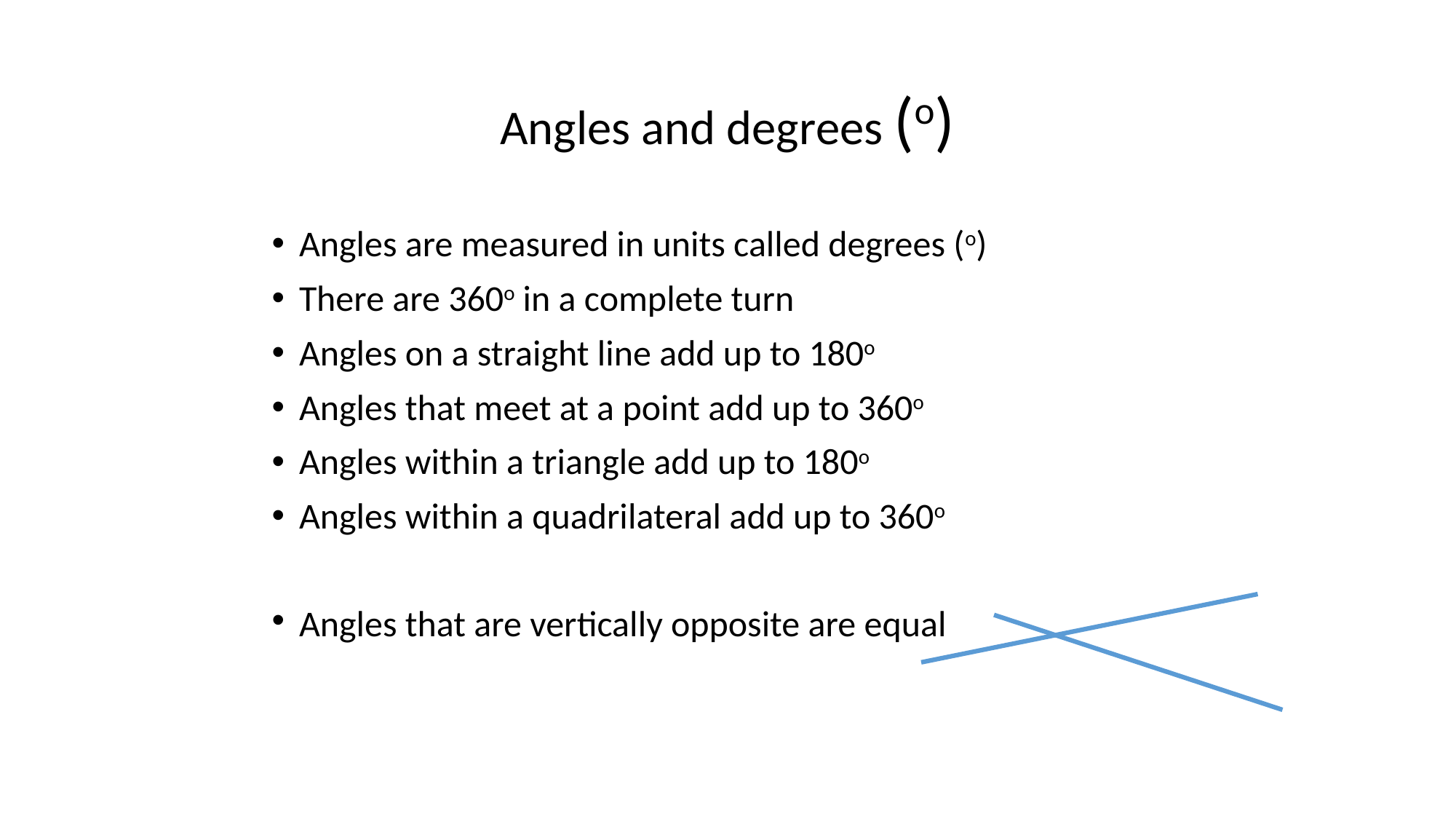

# Angles and degrees (o)
Angles are measured in units called degrees (o)
There are 360o in a complete turn
Angles on a straight line add up to 180o
Angles that meet at a point add up to 360o
Angles within a triangle add up to 180o
Angles within a quadrilateral add up to 360o

Angles that are vertically opposite are equal